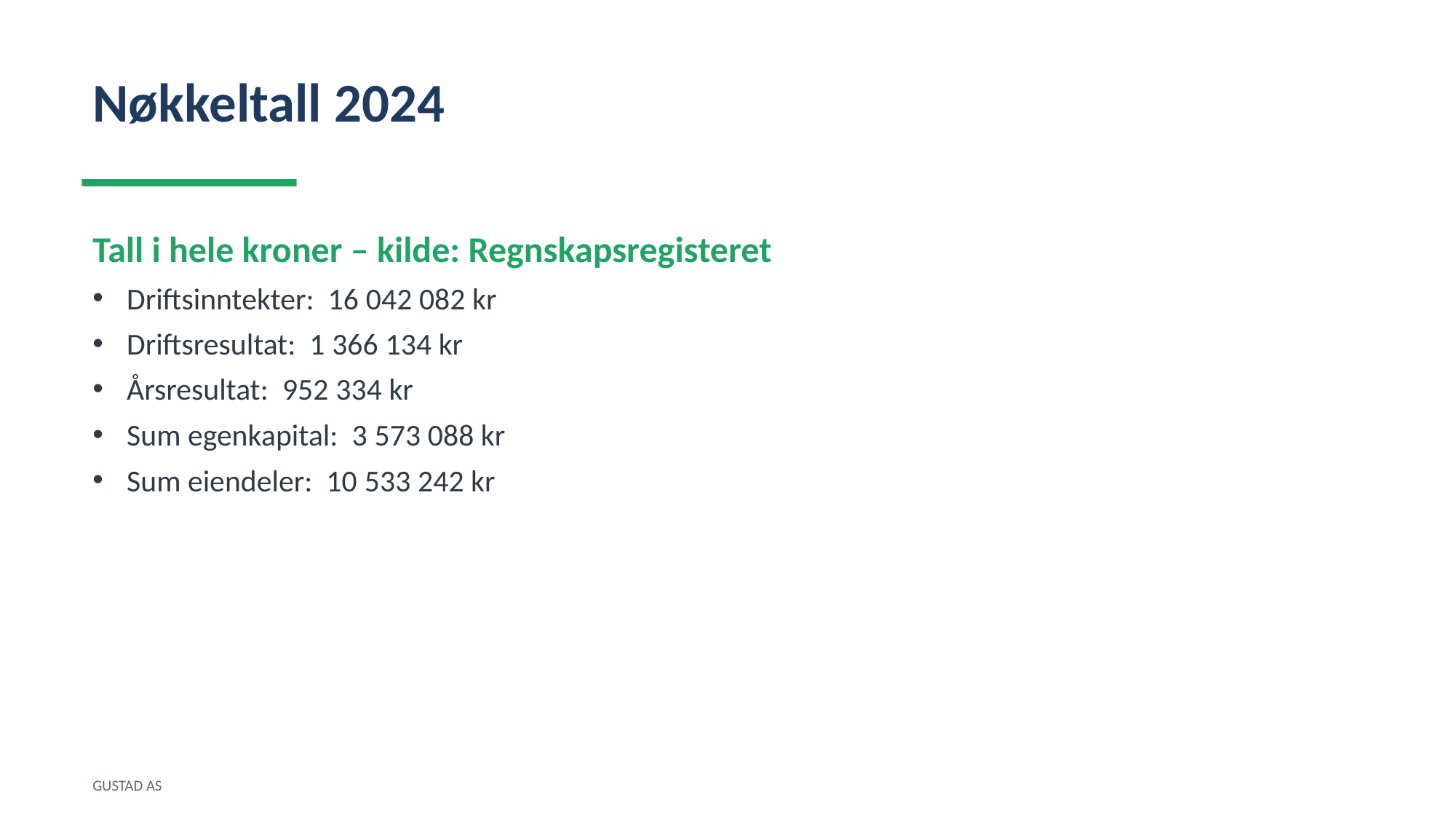

Nøkkeltall 2024

Tall i hele kroner – kilde: Regnskapsregisteret
Driftsinntekter:  16 042 082 kr
Driftsresultat:  1 366 134 kr
Årsresultat:  952 334 kr
Sum egenkapital:  3 573 088 kr
Sum eiendeler:  10 533 242 kr
GUSTAD AS